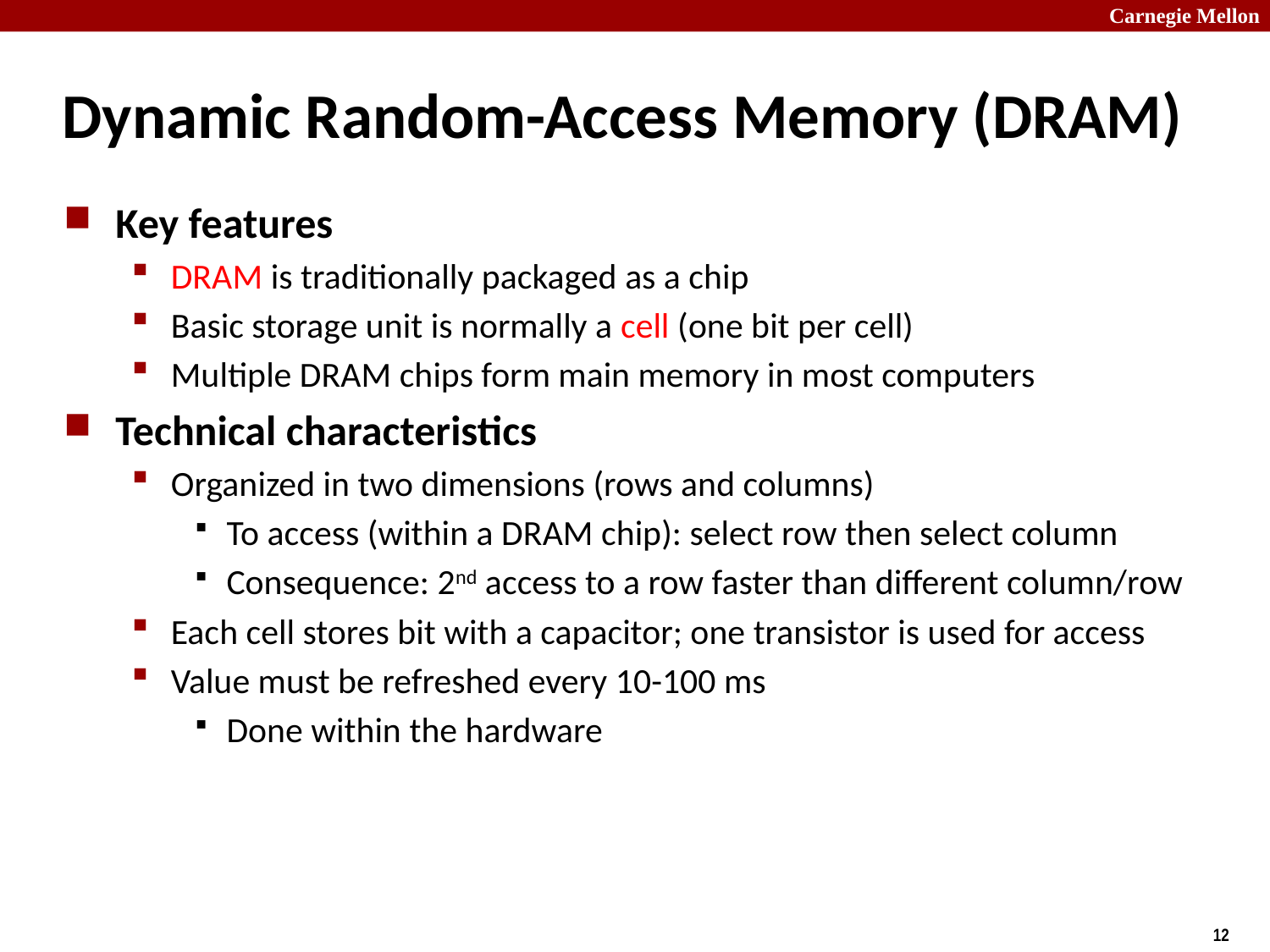

# Dynamic Random-Access Memory (DRAM)
Key features
DRAM is traditionally packaged as a chip
Basic storage unit is normally a cell (one bit per cell)
Multiple DRAM chips form main memory in most computers
Technical characteristics
Organized in two dimensions (rows and columns)
To access (within a DRAM chip): select row then select column
Consequence: 2nd access to a row faster than different column/row
Each cell stores bit with a capacitor; one transistor is used for access
Value must be refreshed every 10-100 ms
Done within the hardware